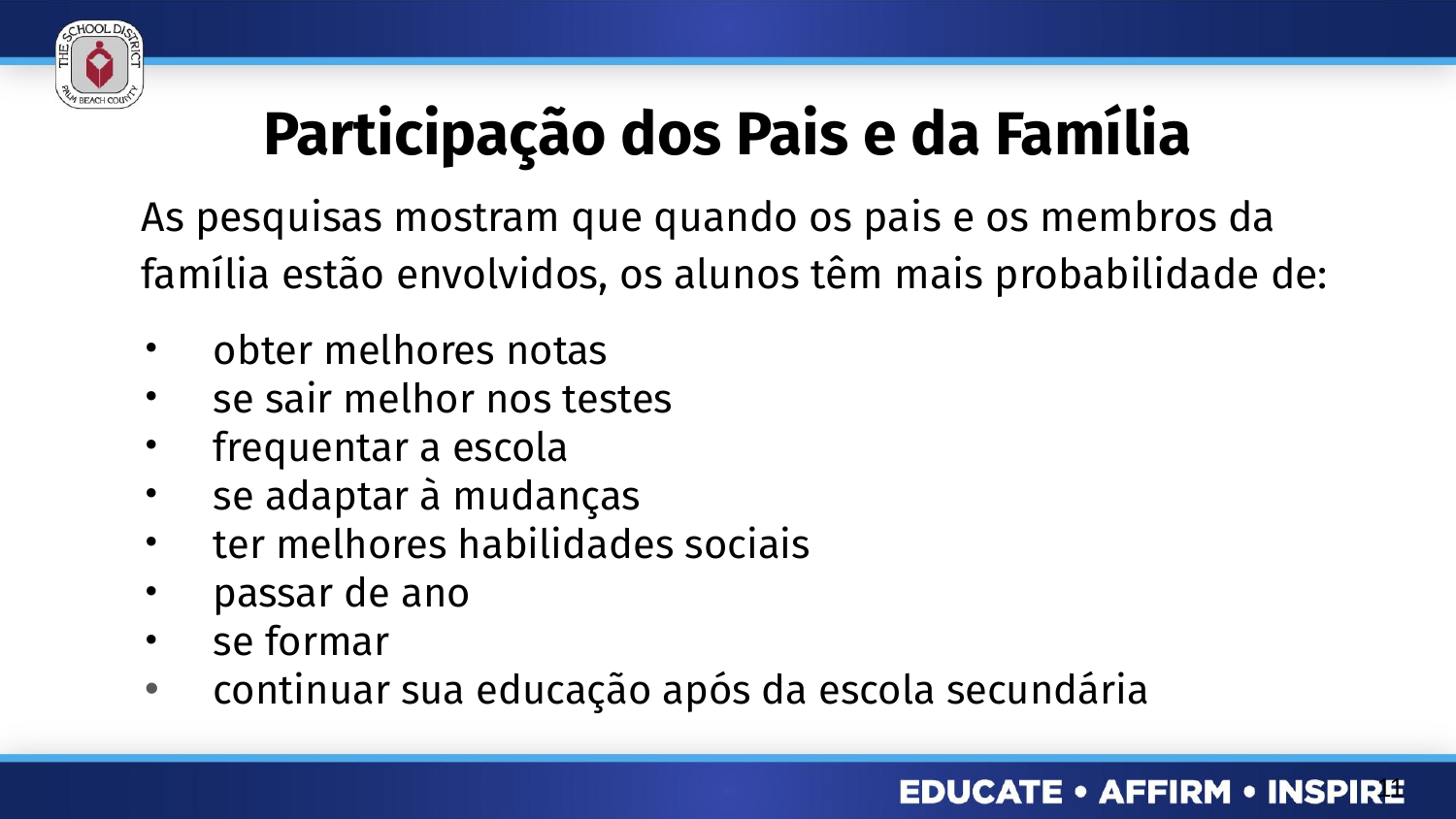

# Participação dos Pais e da Família
As pesquisas mostram que quando os pais e os membros da família estão envolvidos, os alunos têm mais probabilidade de:
obter melhores notas
se sair melhor nos testes
frequentar a escola
se adaptar à mudanças
ter melhores habilidades sociais
passar de ano
se formar
continuar sua educação após da escola secundária
11